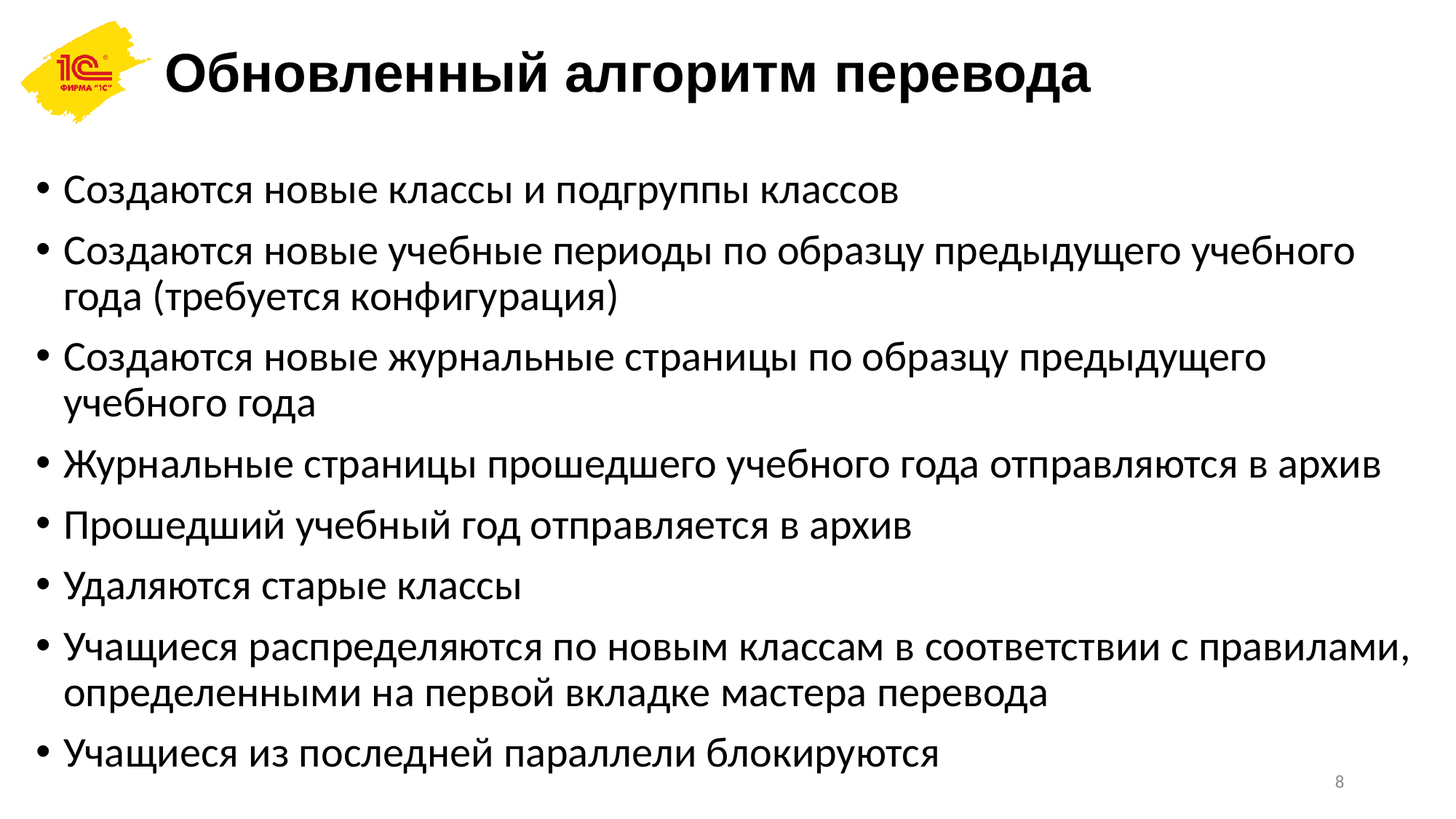

# Обновленный алгоритм перевода
Создаются новые классы и подгруппы классов
Создаются новые учебные периоды по образцу предыдущего учебного года (требуется конфигурация)
Создаются новые журнальные страницы по образцу предыдущего учебного года
Журнальные страницы прошедшего учебного года отправляются в архив
Прошедший учебный год отправляется в архив
Удаляются старые классы
Учащиеся распределяются по новым классам в соответствии с правилами, определенными на первой вкладке мастера перевода
Учащиеся из последней параллели блокируются
8